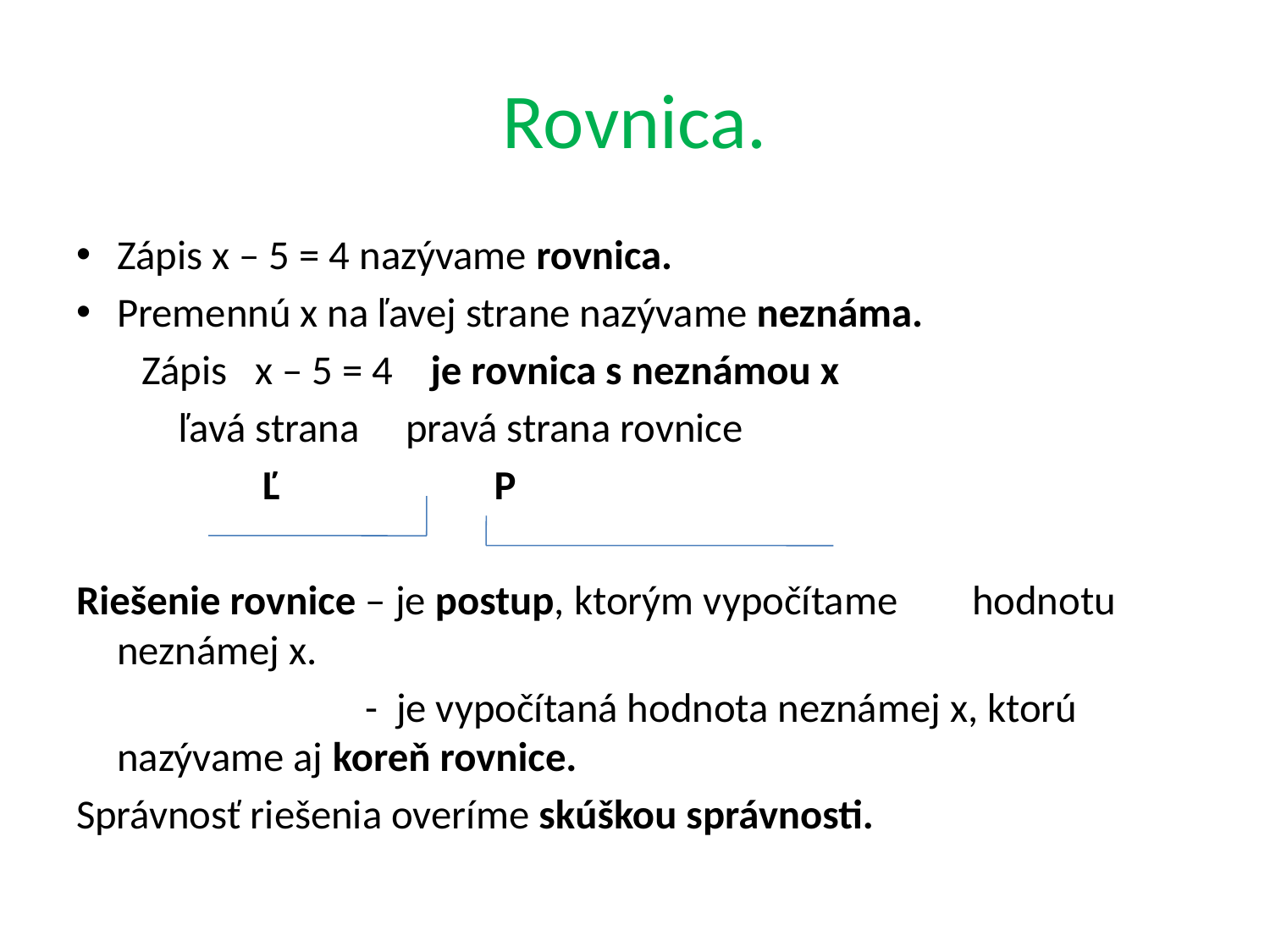

# Rovnica.
Zápis x – 5 = 4 nazývame rovnica.
Premennú x na ľavej strane nazývame neznáma.
       Zápis   x – 5 = 4    je rovnica s neznámou x
           ľavá strana     pravá strana rovnice
                    Ľ                       P

Riešenie rovnice – je postup, ktorým vypočítame        hodnotu neznámej x.
                               -  je vypočítaná hodnota neznámej x, ktorú nazývame aj koreň rovnice.
Správnosť riešenia overíme skúškou správnosti.